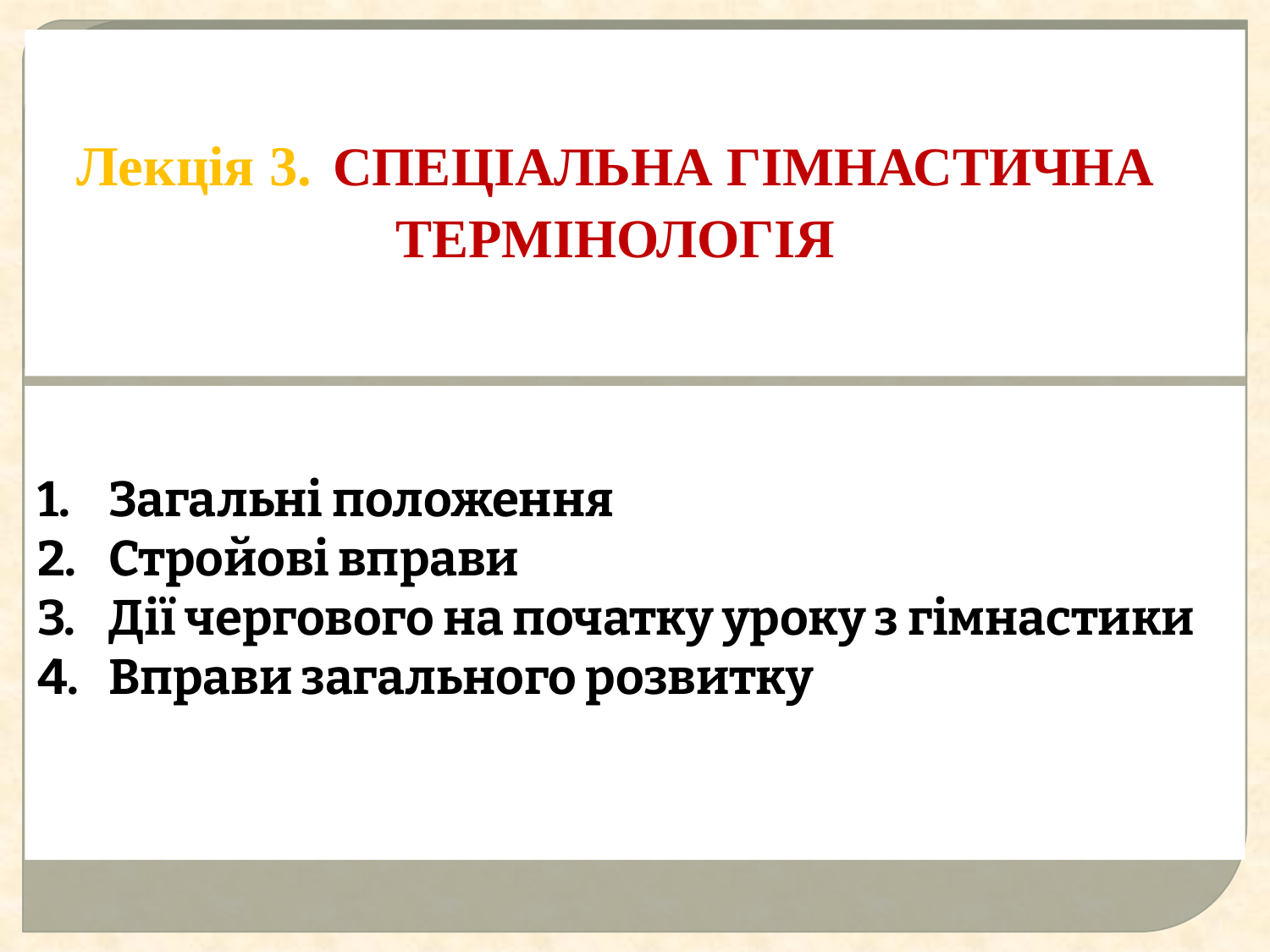

# Лекція 3. СПЕЦІАЛЬна ГІМНАСТИЧНА  термінологія
Загальні положення
Стройові вправи
Дії чергового на початку уроку з гімнастики
Вправи загального розвитку